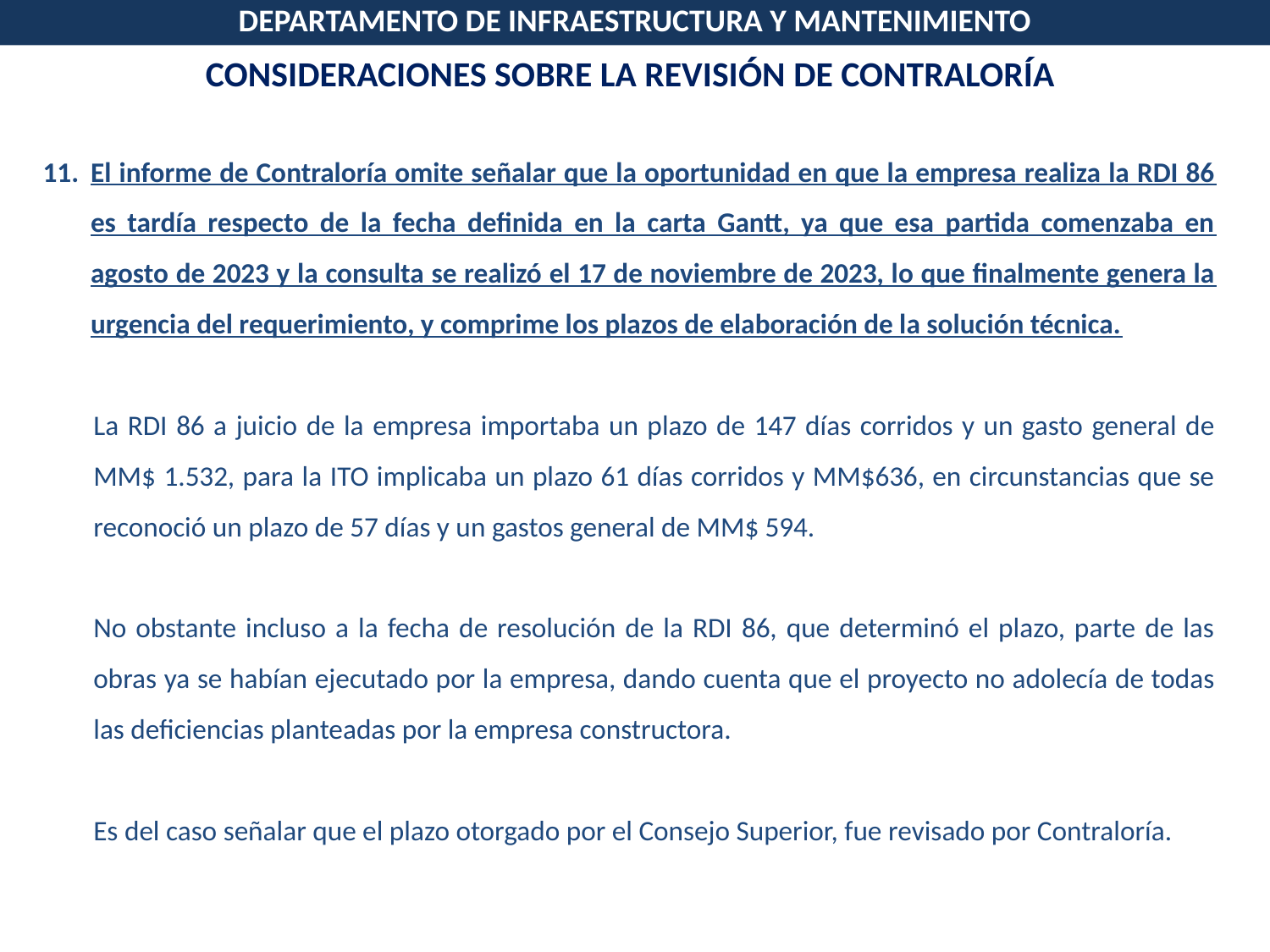

DEPARTAMENTO DE INFRAESTRUCTURA Y MANTENIMIENTO
CONSIDERACIONES SOBRE LA REVISIÓN DE CONTRALORÍA

El informe de Contraloría omite señalar que la oportunidad en que la empresa realiza la RDI 86 es tardía respecto de la fecha definida en la carta Gantt, ya que esa partida comenzaba en agosto de 2023 y la consulta se realizó el 17 de noviembre de 2023, lo que finalmente genera la urgencia del requerimiento, y comprime los plazos de elaboración de la solución técnica.

	La RDI 86 a juicio de la empresa importaba un plazo de 147 días corridos y un gasto general de MM$ 1.532, para la ITO implicaba un plazo 61 días corridos y MM$636, en circunstancias que se reconoció un plazo de 57 días y un gastos general de MM$ 594.

	No obstante incluso a la fecha de resolución de la RDI 86, que determinó el plazo, parte de las obras ya se habían ejecutado por la empresa, dando cuenta que el proyecto no adolecía de todas las deficiencias planteadas por la empresa constructora.

	Es del caso señalar que el plazo otorgado por el Consejo Superior, fue revisado por Contraloría.